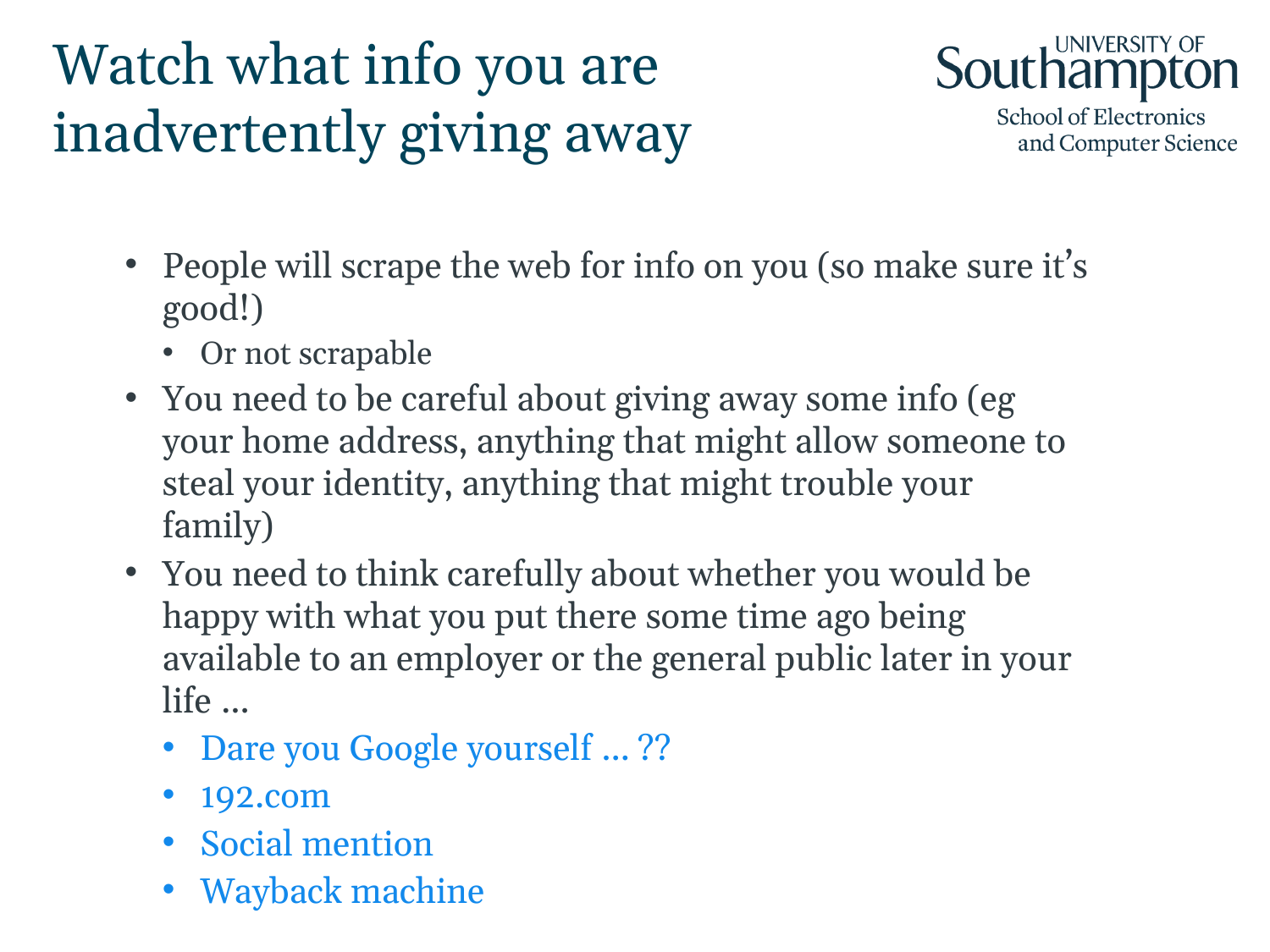

# Watch what info you are inadvertently giving away
People will scrape the web for info on you (so make sure it’s good!)
Or not scrapable
You need to be careful about giving away some info (eg your home address, anything that might allow someone to steal your identity, anything that might trouble your family)
You need to think carefully about whether you would be happy with what you put there some time ago being available to an employer or the general public later in your life …
Dare you Google yourself … ??
192.com
Social mention
Wayback machine